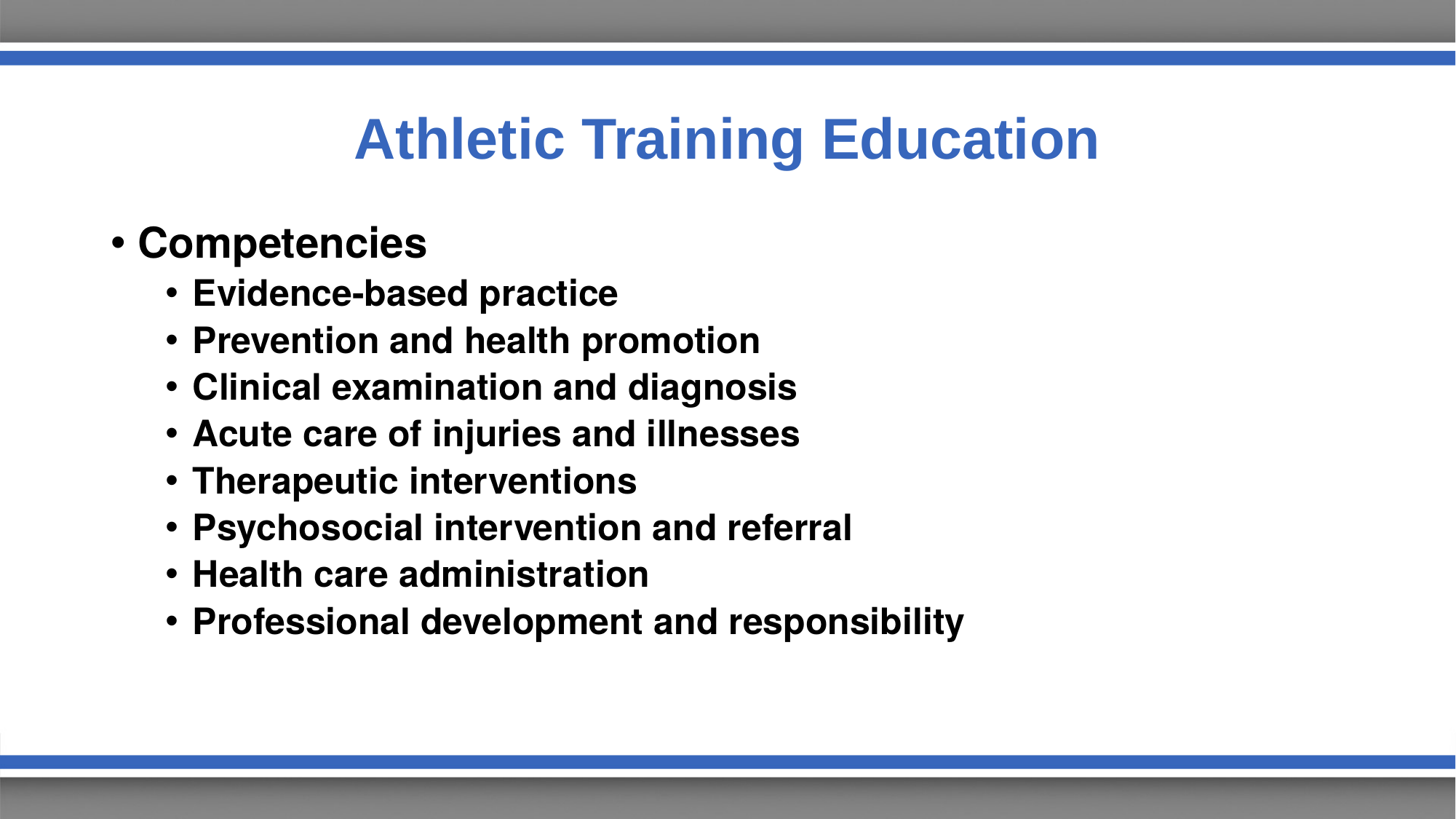

# Athletic Training Education
Competencies
Evidence-based practice
Prevention and health promotion
Clinical examination and diagnosis
Acute care of injuries and illnesses
Therapeutic interventions
Psychosocial intervention and referral
Health care administration
Professional development and responsibility